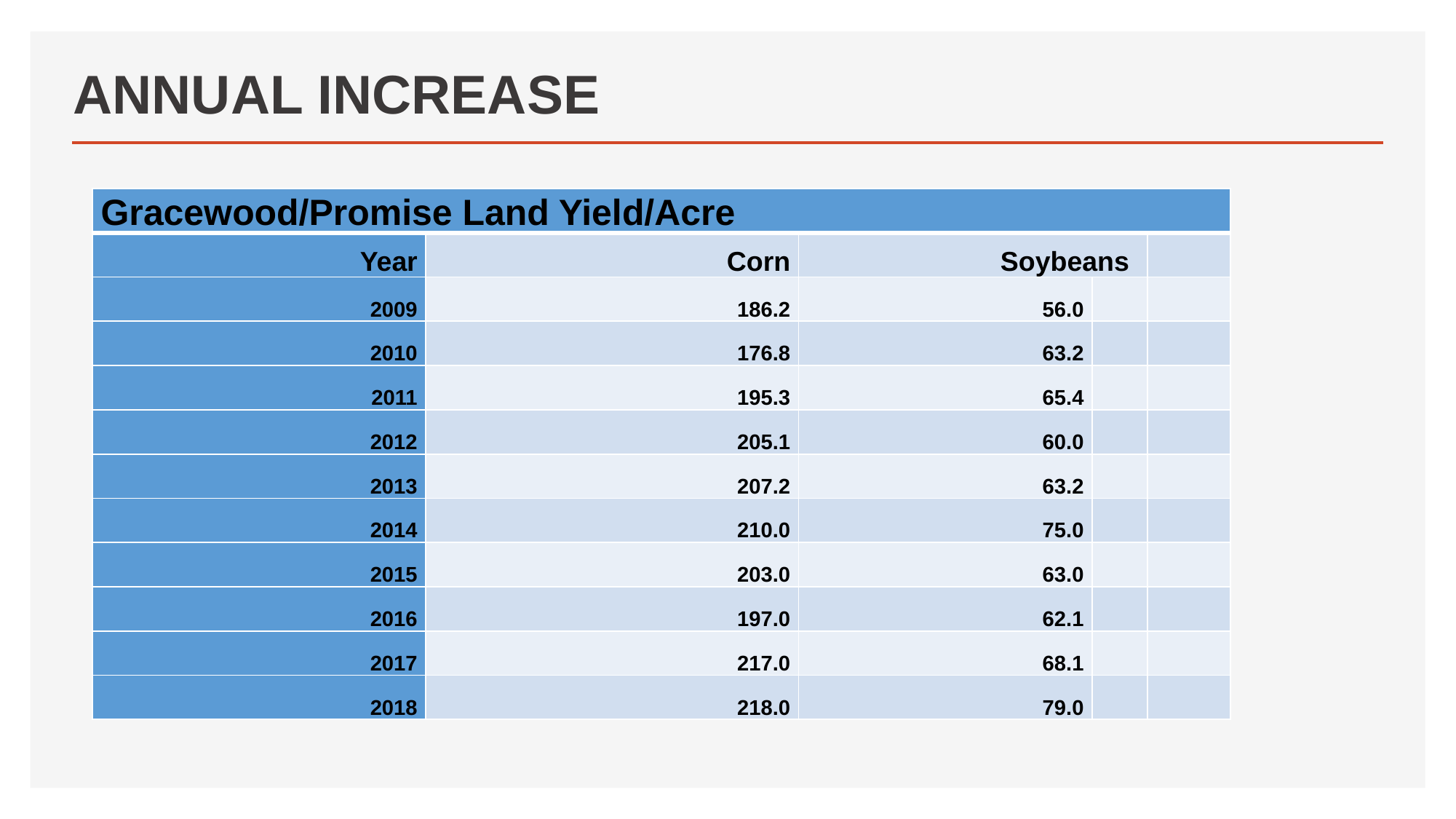

# ANNUAL INCREASE
| Gracewood/Promise Land Yield/Acre |  |  |  |  |
| --- | --- | --- | --- | --- |
| Year | Corn | Soybeans |  |  |
| 2009 | 186.2 | 56.0 |  |  |
| 2010 | 176.8 | 63.2 |  |  |
| 2011 | 195.3 | 65.4 |  |  |
| 2012 | 205.1 | 60.0 |  |  |
| 2013 | 207.2 | 63.2 |  |  |
| 2014 | 210.0 | 75.0 |  |  |
| 2015 | 203.0 | 63.0 |  |  |
| 2016 | 197.0 | 62.1 |  |  |
| 2017 | 217.0 | 68.1 |  |  |
| 2018 | 218.0 | 79.0 |  |  |